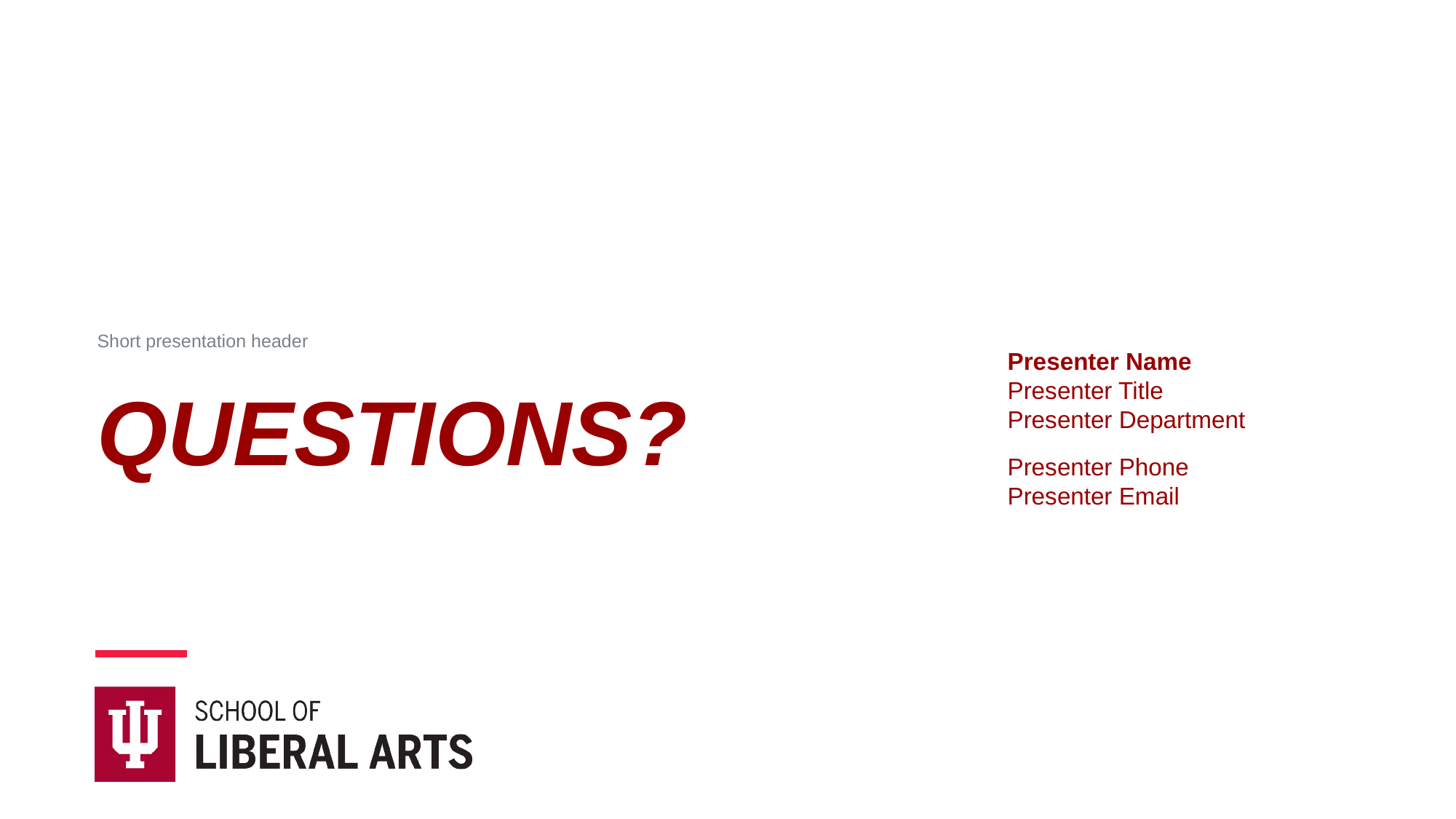

Short presentation header
Presenter Name
Presenter Title
Presenter Department
Presenter Phone
Presenter Email
# Questions?